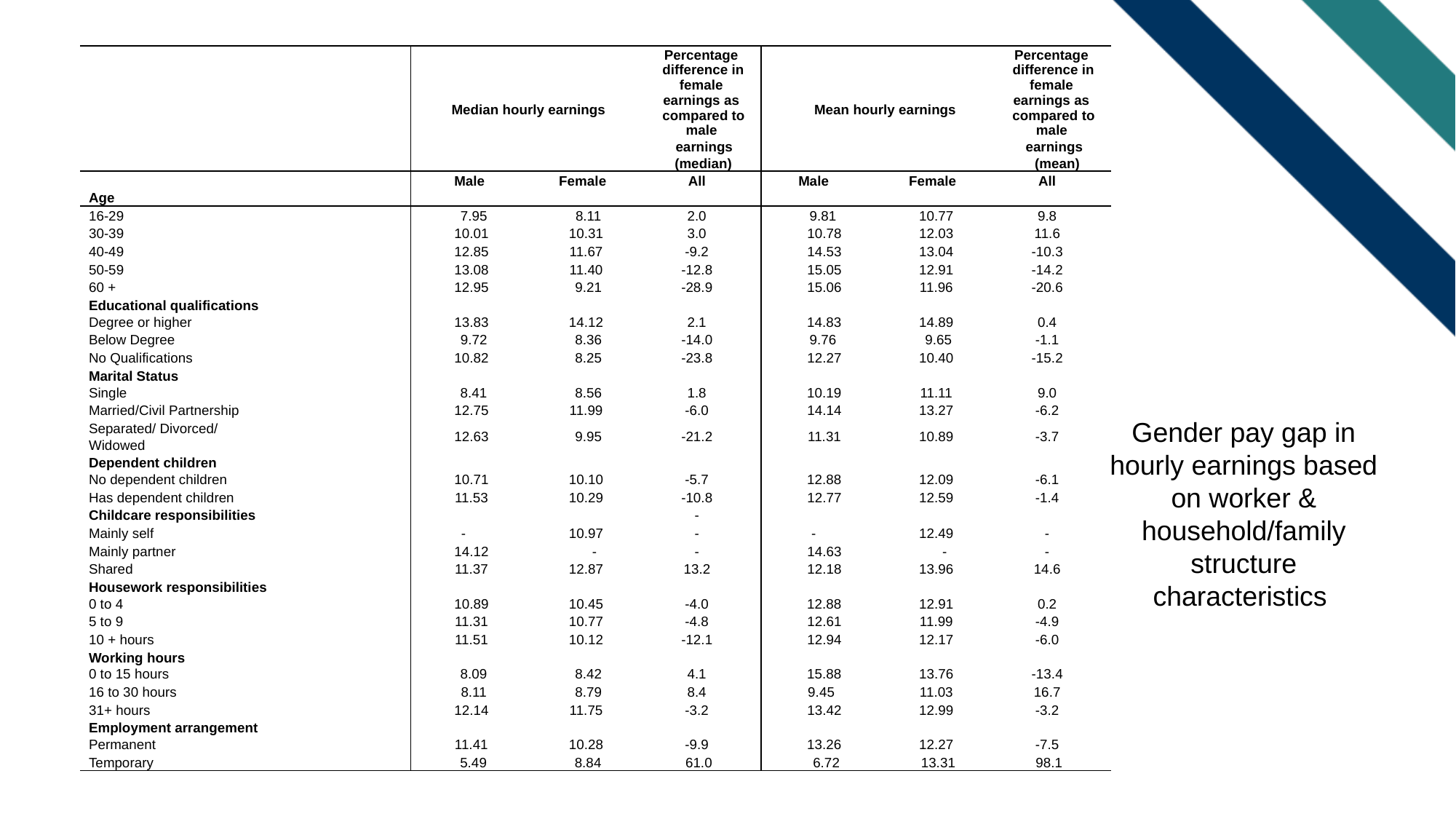

|  | Median hourly earnings |  | Percentage difference in female earnings as compared to male earnings (median) | Mean hourly earnings |  | Percentage difference in female earnings as compared to male earnings (mean) |
| --- | --- | --- | --- | --- | --- | --- |
| Age | Male | Female | All | Male | Female | All |
| 16-29 | 7.95 | 8.11 | 2.0 | 9.81 | 10.77 | 9.8 |
| 30-39 | 10.01 | 10.31 | 3.0 | 10.78 | 12.03 | 11.6 |
| 40-49 | 12.85 | 11.67 | -9.2 | 14.53 | 13.04 | -10.3 |
| 50-59 | 13.08 | 11.40 | -12.8 | 15.05 | 12.91 | -14.2 |
| 60 + | 12.95 | 9.21 | -28.9 | 15.06 | 11.96 | -20.6 |
| Educational qualifications Degree or higher | 13.83 | 14.12 | 2.1 | 14.83 | 14.89 | 0.4 |
| Below Degree | 9.72 | 8.36 | -14.0 | 9.76 | 9.65 | -1.1 |
| No Qualifications | 10.82 | 8.25 | -23.8 | 12.27 | 10.40 | -15.2 |
| Marital Status Single | 8.41 | 8.56 | 1.8 | 10.19 | 11.11 | 9.0 |
| Married/Civil Partnership | 12.75 | 11.99 | -6.0 | 14.14 | 13.27 | -6.2 |
| Separated/ Divorced/ Widowed | 12.63 | 9.95 | -21.2 | 11.31 | 10.89 | -3.7 |
| Dependent children No dependent children | 10.71 | 10.10 | -5.7 | 12.88 | 12.09 | -6.1 |
| Has dependent children | 11.53 | 10.29 | -10.8 | 12.77 | 12.59 | -1.4 |
| Childcare responsibilities |  |  | - |  |  |  |
| Mainly self | - | 10.97 | - | - | 12.49 | - |
| Mainly partner | 14.12 | - | - | 14.63 | - | - |
| Shared | 11.37 | 12.87 | 13.2 | 12.18 | 13.96 | 14.6 |
| Housework responsibilities 0 to 4 | 10.89 | 10.45 | -4.0 | 12.88 | 12.91 | 0.2 |
| 5 to 9 | 11.31 | 10.77 | -4.8 | 12.61 | 11.99 | -4.9 |
| 10 + hours | 11.51 | 10.12 | -12.1 | 12.94 | 12.17 | -6.0 |
| Working hours 0 to 15 hours | 8.09 | 8.42 | 4.1 | 15.88 | 13.76 | -13.4 |
| 16 to 30 hours | 8.11 | 8.79 | 8.4 | 9.45 | 11.03 | 16.7 |
| 31+ hours | 12.14 | 11.75 | -3.2 | 13.42 | 12.99 | -3.2 |
| Employment arrangement Permanent | 11.41 | 10.28 | -9.9 | 13.26 | 12.27 | -7.5 |
| Temporary | 5.49 | 8.84 | 61.0 | 6.72 | 13.31 | 98.1 |
Gender pay gap in hourly earnings based on worker & household/family structure characteristics